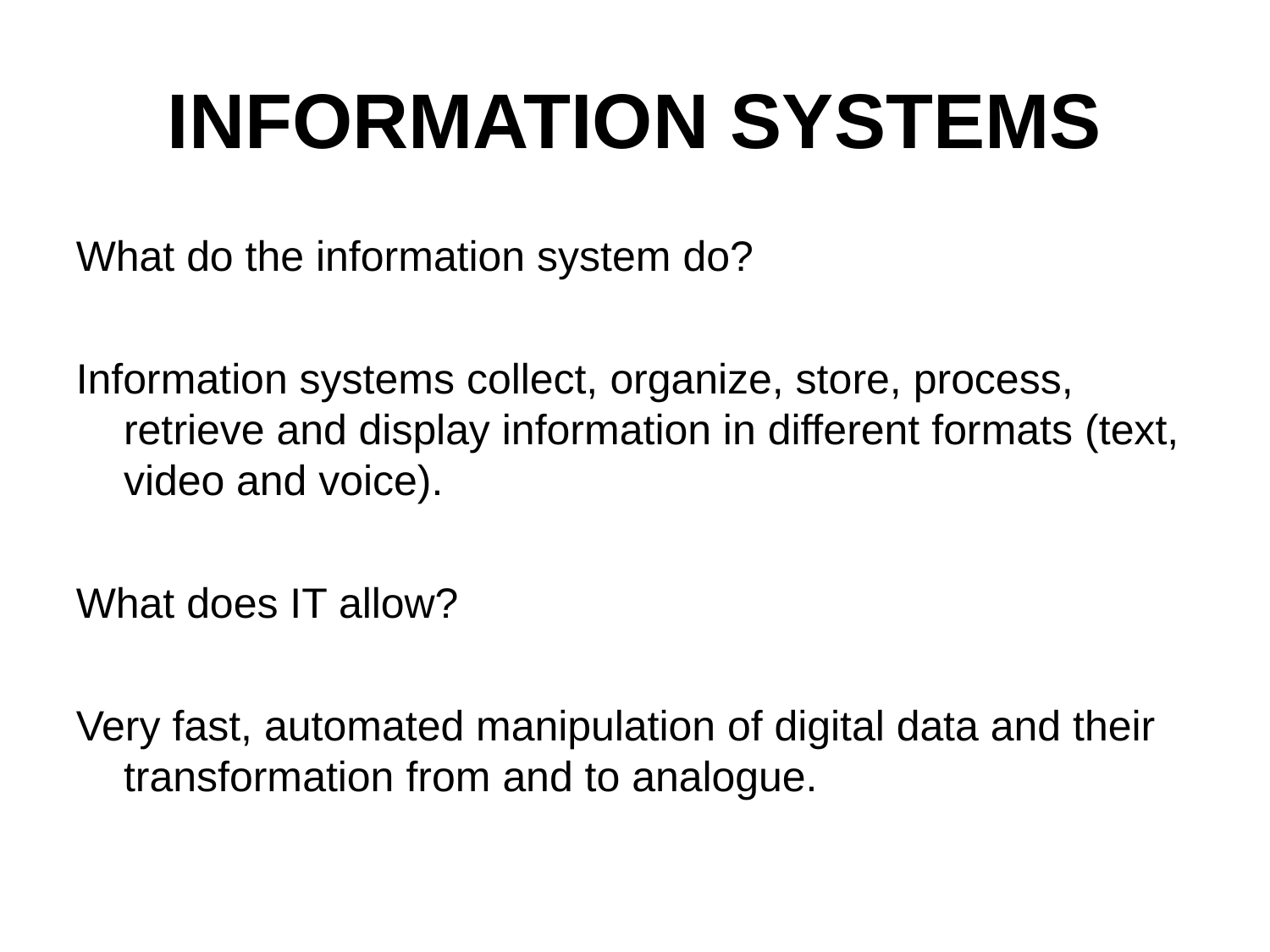

# INFORMATION SYSTEMS
What do the information system do?

Information systems collect, organize, store, process, retrieve and display information in different formats (text, video and voice).

What does IT allow?

Very fast, automated manipulation of digital data and their transformation from and to analogue.